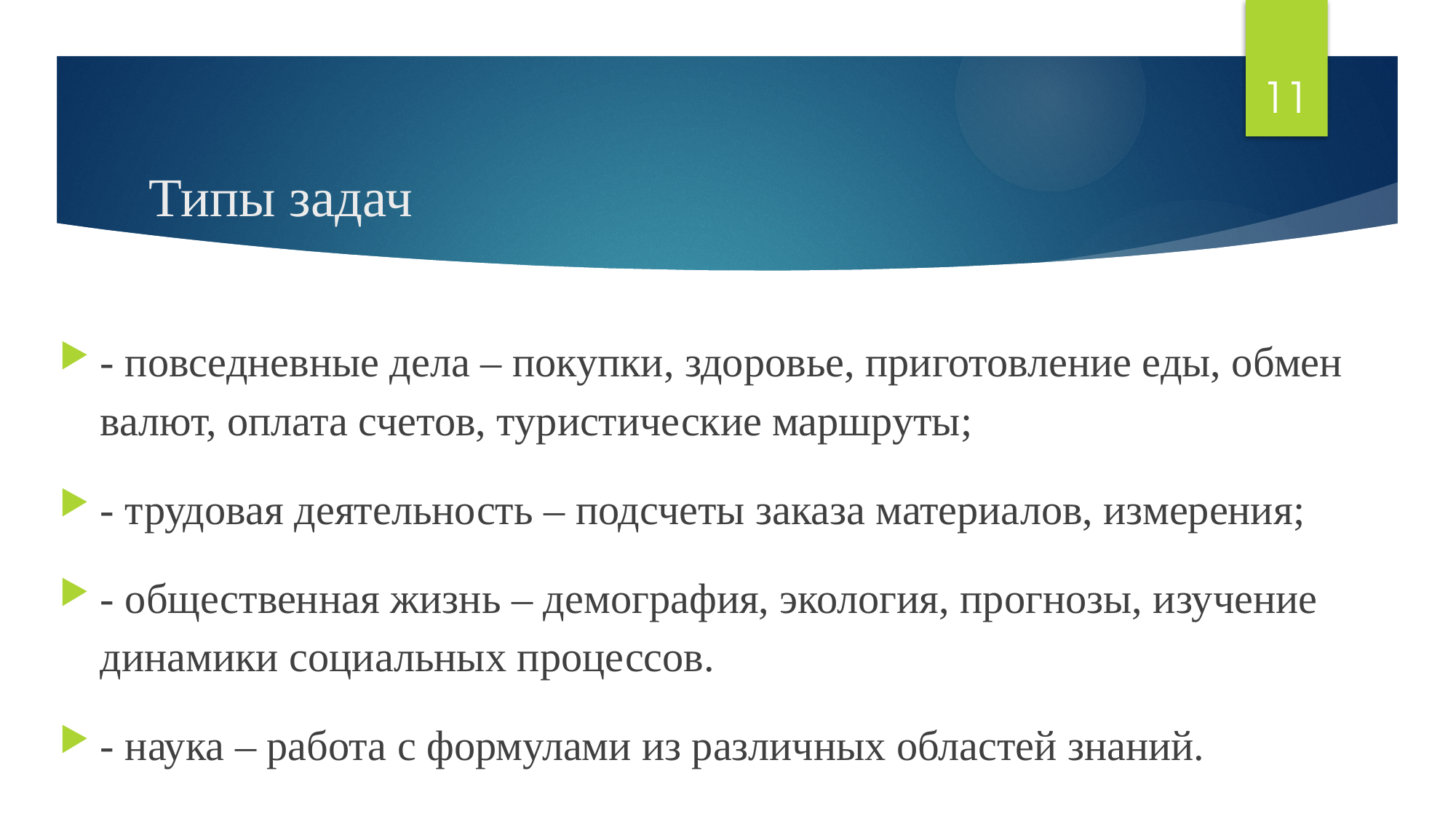

11
# Типы задач
- повседневные дела – покупки, здоровье, приготовление еды, обмен валют, оплата счетов, туристические маршруты;
- трудовая деятельность – подсчеты заказа материалов, измерения;
- общественная жизнь – демография, экология, прогнозы, изучение динамики социальных процессов.
- наука – работа с формулами из различных областей знаний.